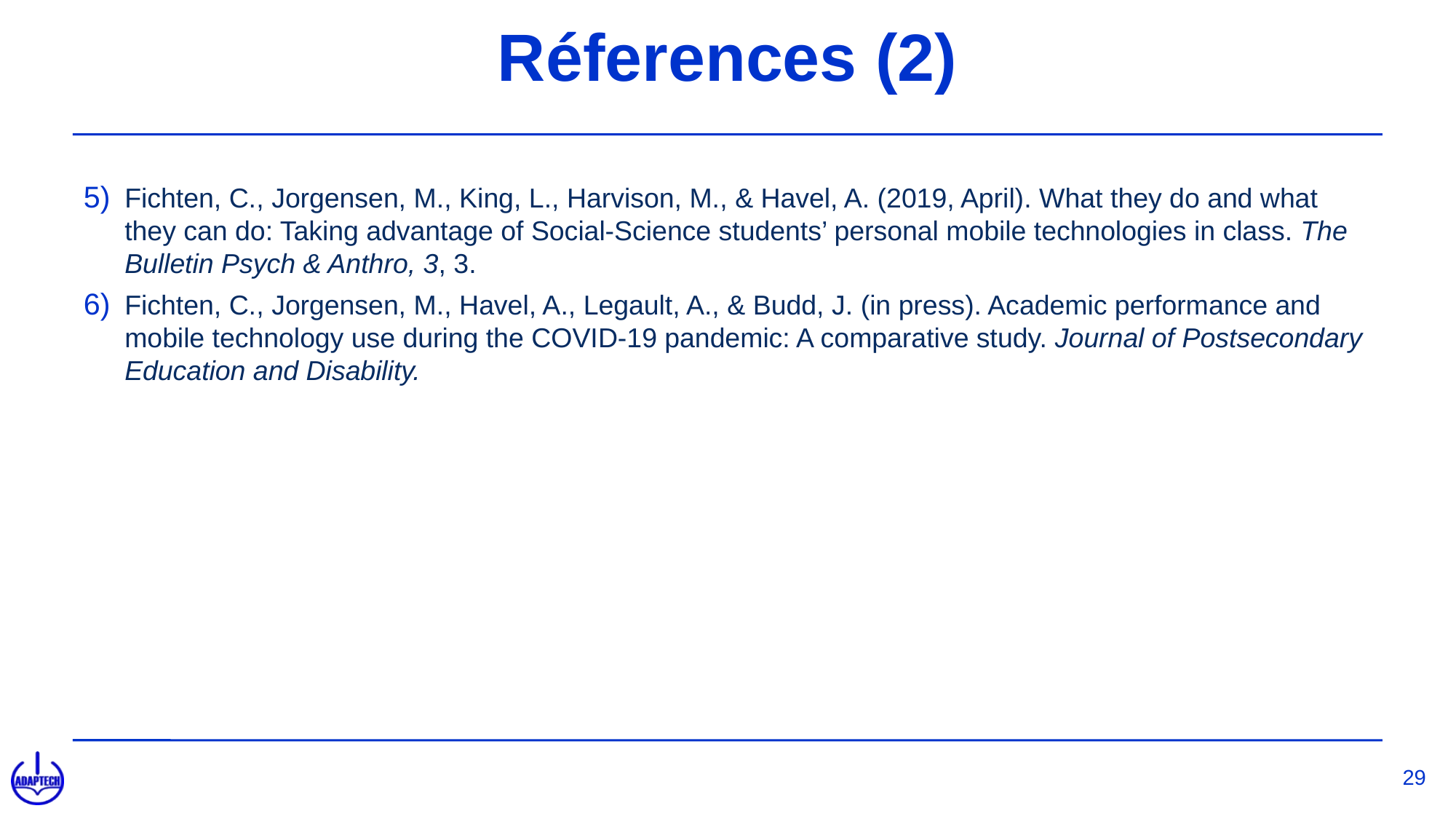

# Réferences (2)
Fichten, C., Jorgensen, M., King, L., Harvison, M., & Havel, A. (2019, April). What they do and what they can do: Taking advantage of Social-Science students’ personal mobile technologies in class. The Bulletin Psych & Anthro, 3, 3.
Fichten, C., Jorgensen, M., Havel, A., Legault, A., & Budd, J. (in press). Academic performance and mobile technology use during the COVID-19 pandemic: A comparative study. Journal of Postsecondary Education and Disability.

29